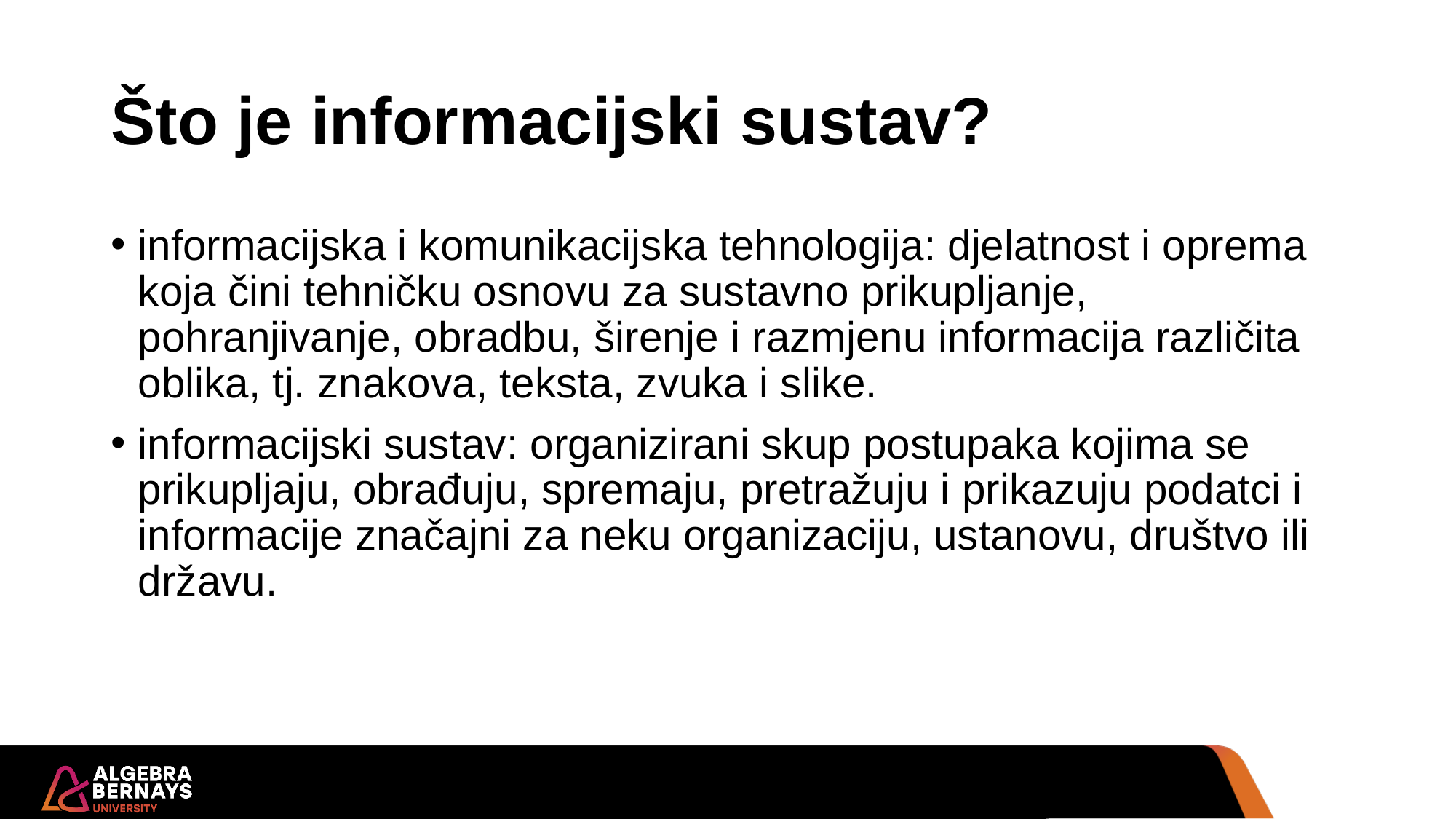

# Što je informacijski sustav?
informacijska i komunikacijska tehnologija: djelatnost i oprema koja čini tehničku osnovu za sustavno prikupljanje, pohranjivanje, obradbu, širenje i razmjenu informacija različita oblika, tj. znakova, teksta, zvuka i slike.
informacijski sustav: organizirani skup postupaka kojima se prikupljaju, obrađuju, spremaju, pretražuju i prikazuju podatci i informacije značajni za neku organizaciju, ustanovu, društvo ili državu.